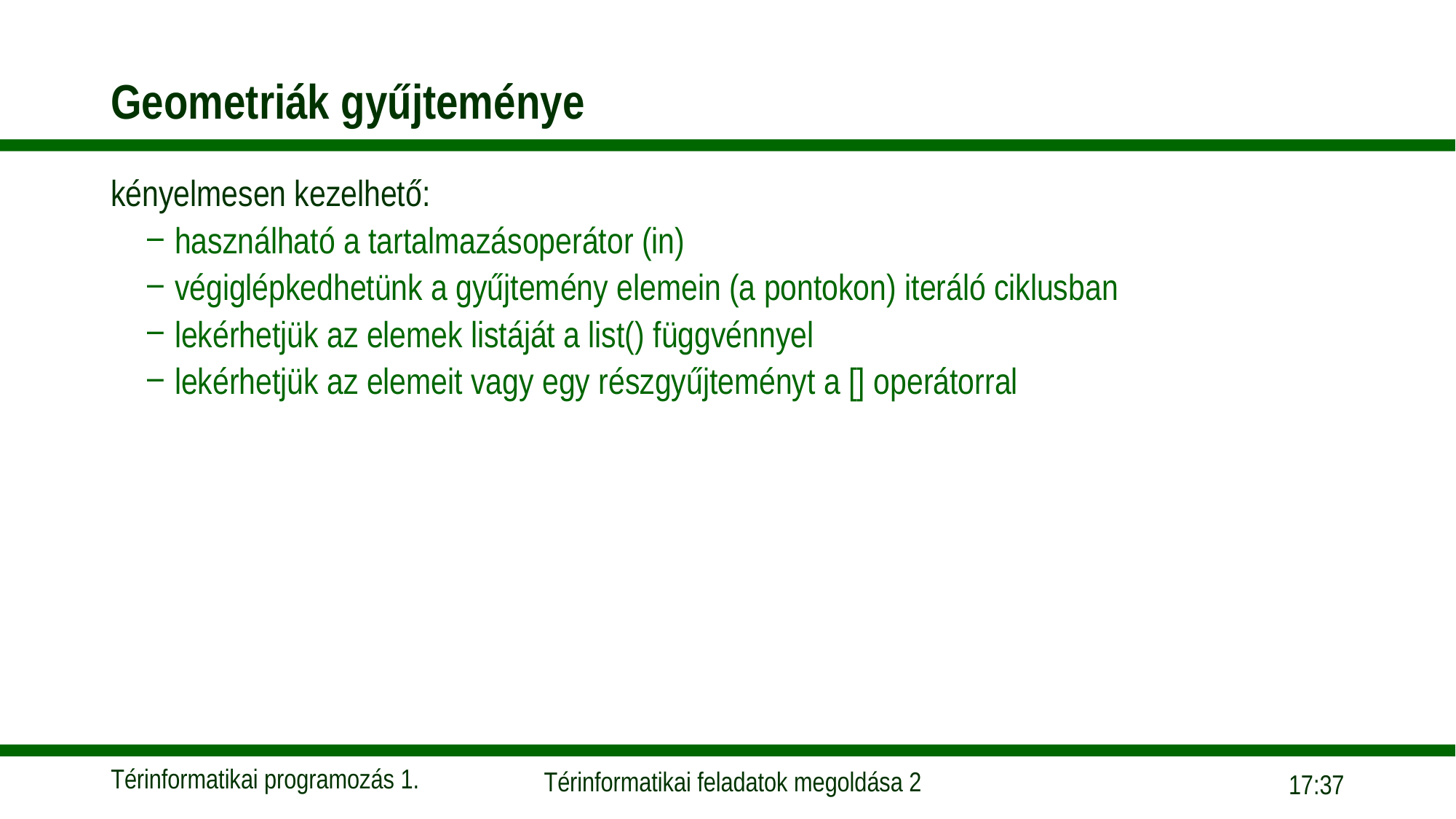

# Geometriák gyűjteménye
kényelmesen kezelhető:
használható a tartalmazásoperátor (in)
végiglépkedhetünk a gyűjtemény elemein (a pontokon) iteráló ciklusban
lekérhetjük az elemek listáját a list() függvénnyel
lekérhetjük az elemeit vagy egy részgyűjteményt a [] operátorral

17:37